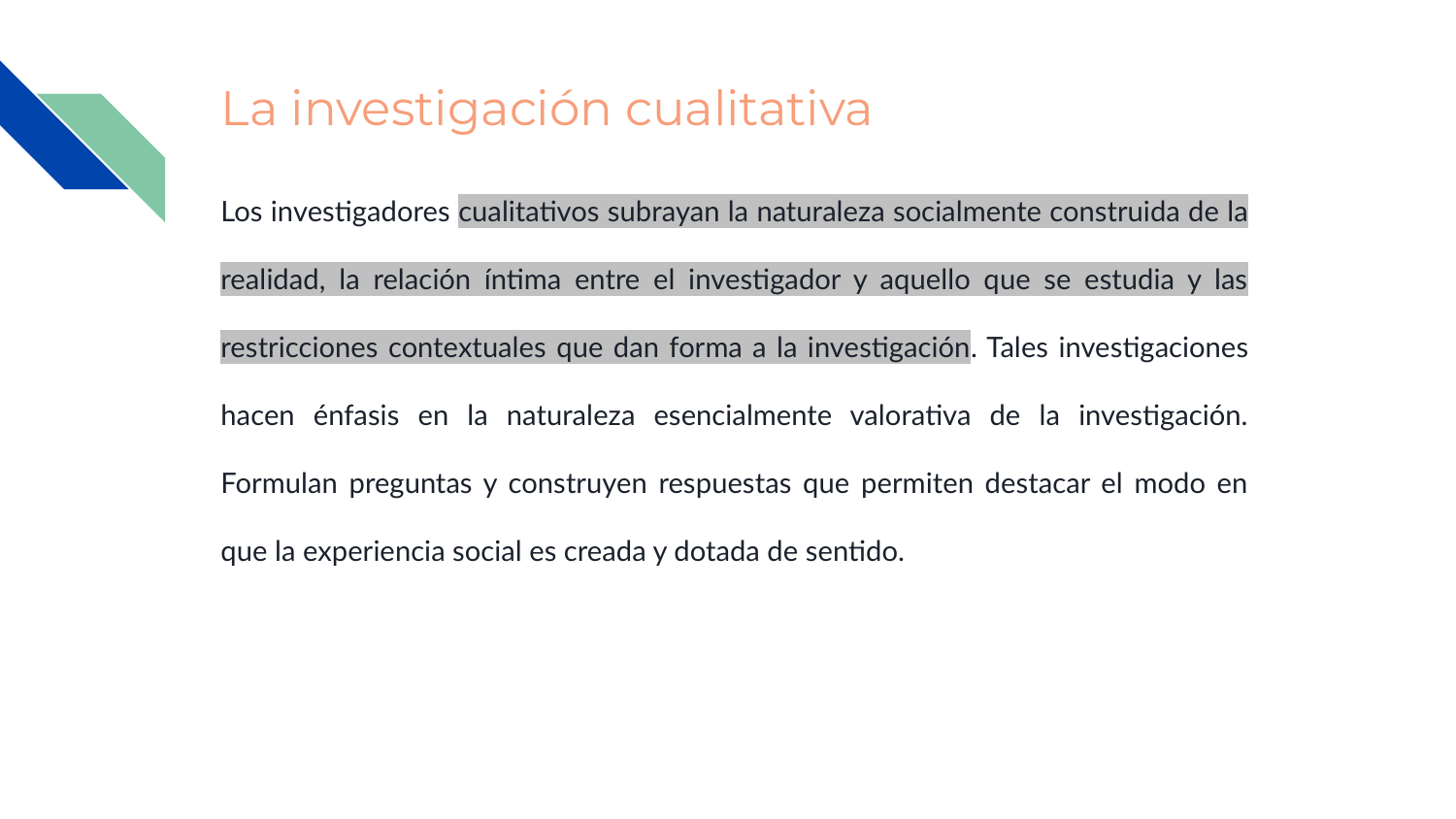

# La investigación cualitativa
Los investigadores cualitativos subrayan la naturaleza socialmente construida de la realidad, la relación íntima entre el investigador y aquello que se estudia y las restricciones contextuales que dan forma a la investigación. Tales investigaciones hacen énfasis en la naturaleza esencialmente valorativa de la investigación. Formulan preguntas y construyen respuestas que permiten destacar el modo en que la experiencia social es creada y dotada de sentido.